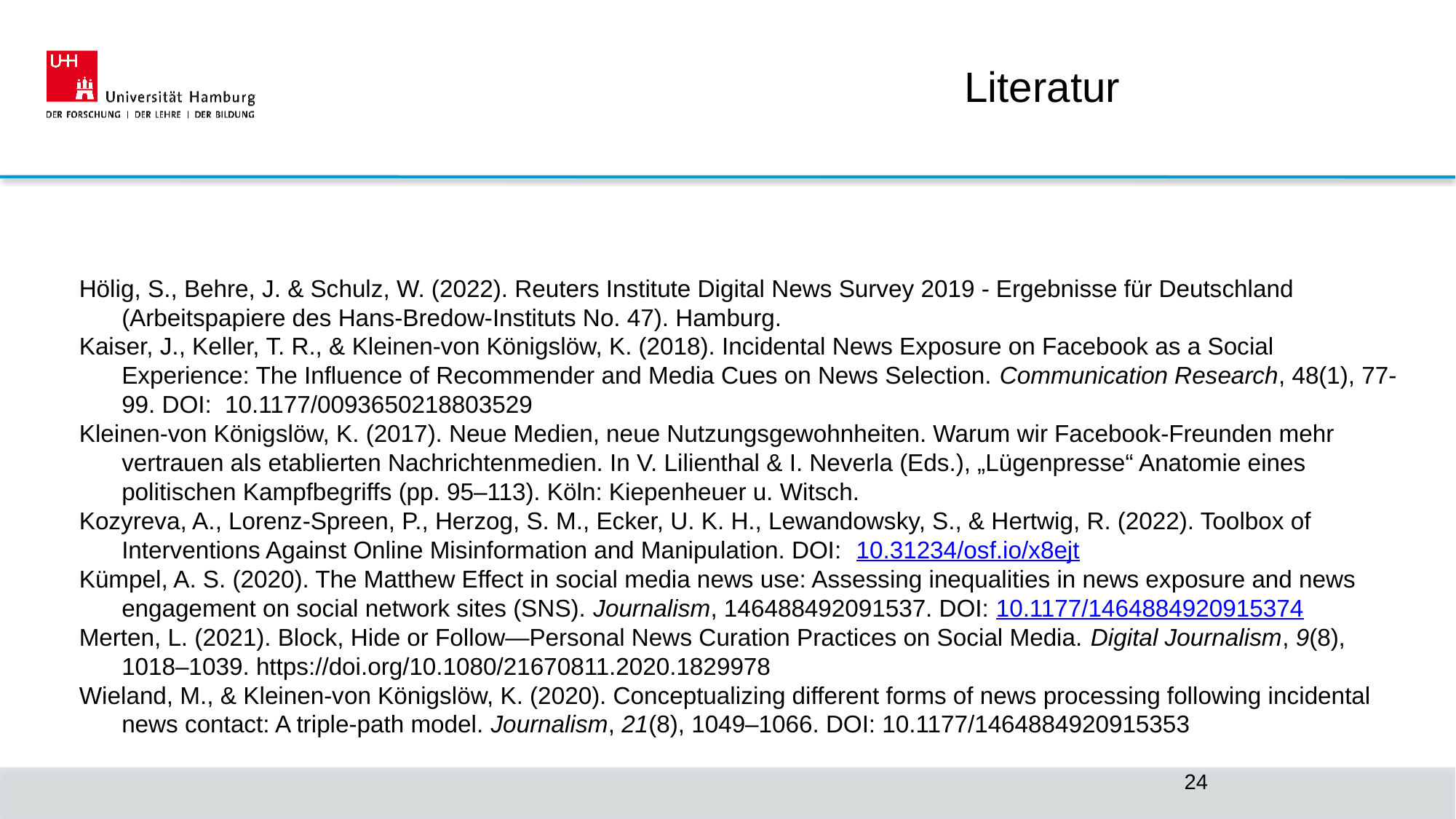

Literatur

Hölig, S., Behre, J. & Schulz, W. (2022). Reuters Institute Digital News Survey 2019 - Ergebnisse für Deutschland (Arbeitspapiere des Hans-Bredow-Instituts No. 47). Hamburg.
Kaiser, J., Keller, T. R., & Kleinen-von Königslöw, K. (2018). Incidental News Exposure on Facebook as a Social Experience: The Influence of Recommender and Media Cues on News Selection. Communication Research, 48(1), 77-99. DOI:  10.1177/0093650218803529
Kleinen-von Königslöw, K. (2017). Neue Medien, neue Nutzungsgewohnheiten. Warum wir Facebook-Freunden mehr vertrauen als etablierten Nachrichtenmedien. In V. Lilienthal & I. Neverla (Eds.), „Lügenpresse“ Anatomie eines politischen Kampfbegriffs (pp. 95–113). Köln: Kiepenheuer u. Witsch.
Kozyreva, A., Lorenz-Spreen, P., Herzog, S. M., Ecker, U. K. H., Lewandowsky, S., & Hertwig, R. (2022). Toolbox of Interventions Against Online Misinformation and Manipulation. DOI:  10.31234/osf.io/x8ejt
Kümpel, A. S. (2020). The Matthew Effect in social media news use: Assessing inequalities in news exposure and news engagement on social network sites (SNS). Journalism, 146488492091537. DOI: 10.1177/1464884920915374
Merten, L. (2021). Block, Hide or Follow—Personal News Curation Practices on Social Media. Digital Journalism, 9(8), 1018–1039. https://doi.org/10.1080/21670811.2020.1829978
Wieland, M., & Kleinen-von Königslöw, K. (2020). Conceptualizing different forms of news processing following incidental news contact: A triple-path model. Journalism, 21(8), 1049–1066. DOI: 10.1177/1464884920915353

24